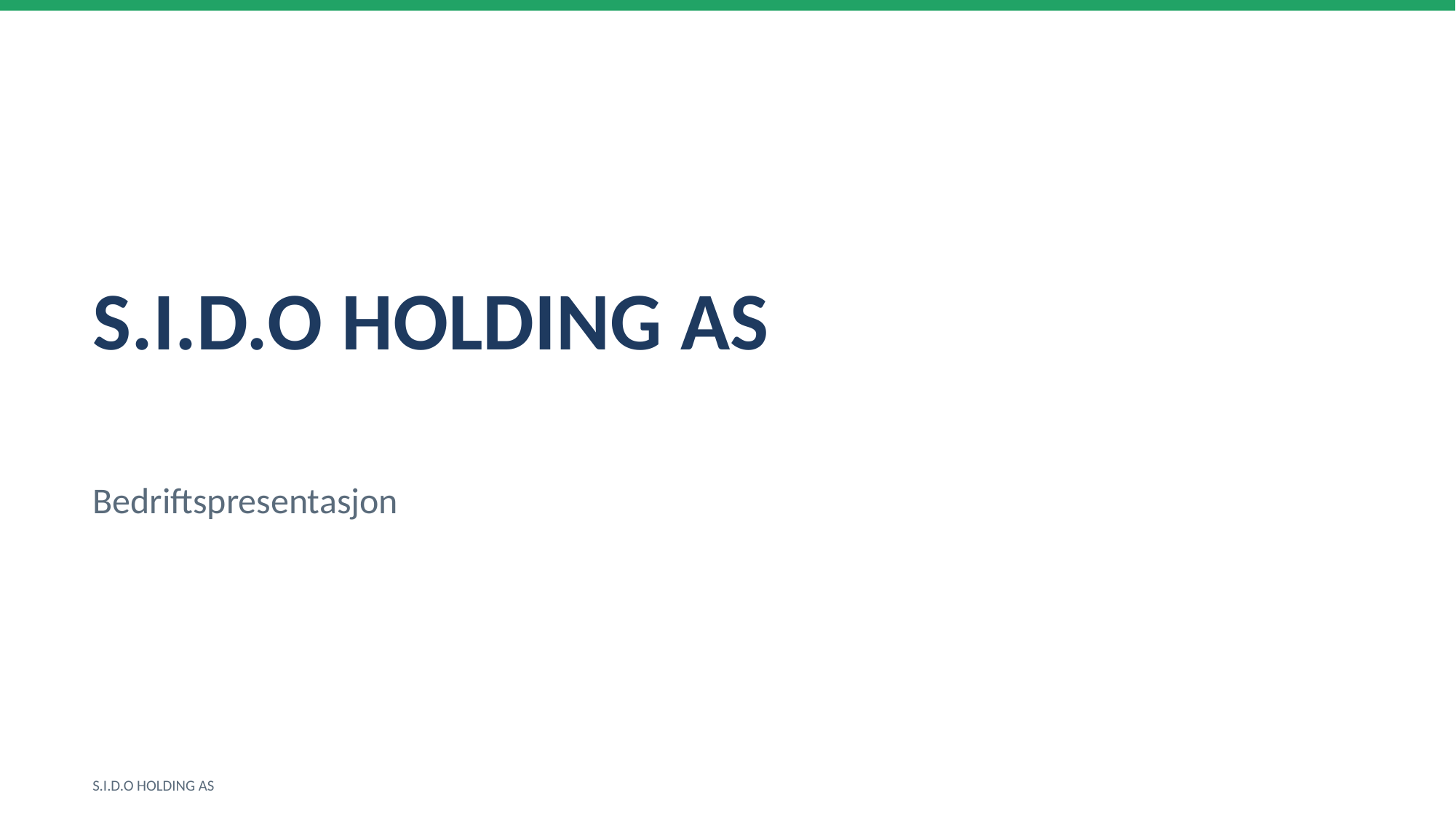

S.I.D.O HOLDING AS
Bedriftspresentasjon
S.I.D.O HOLDING AS